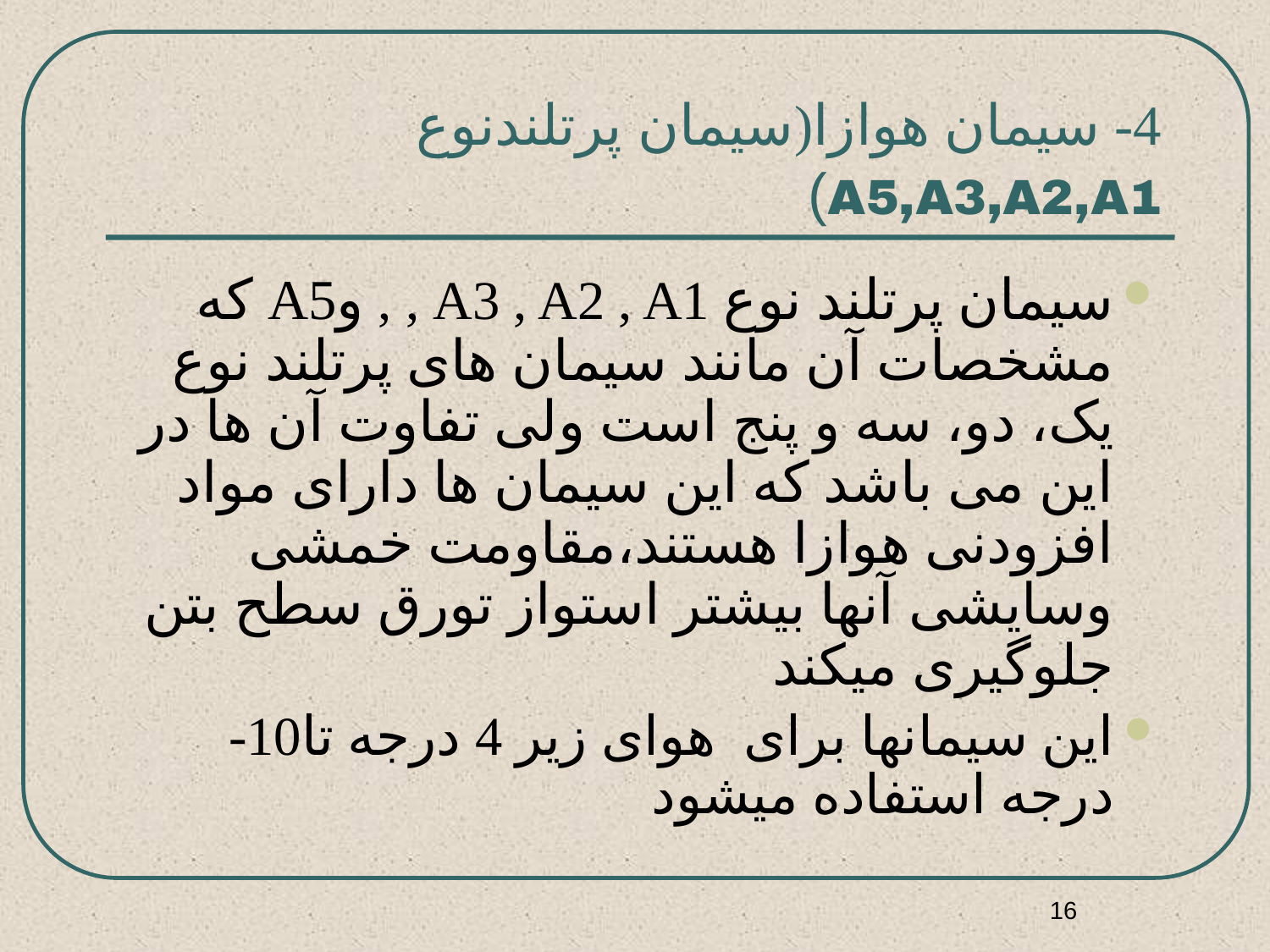

# 4- سیمان هوازا(سیمان پرتلندنوع A5,A3,A2,A1)
سیمان پرتلند نوع A3 , A2 , A1 , , وA5 که مشخصات آن مانند سیمان های پرتلند نوع یک، دو، سه و پنج است ولی تفاوت آن ها در این می باشد که این سیمان ها دارای مواد افزودنی هوازا هستند،مقاومت خمشی وسایشی آنها بیشتر استواز تورق سطح بتن جلوگیری میکند
این سیمانها برای  هوای زیر 4 درجه تا10- درجه استفاده میشود
16